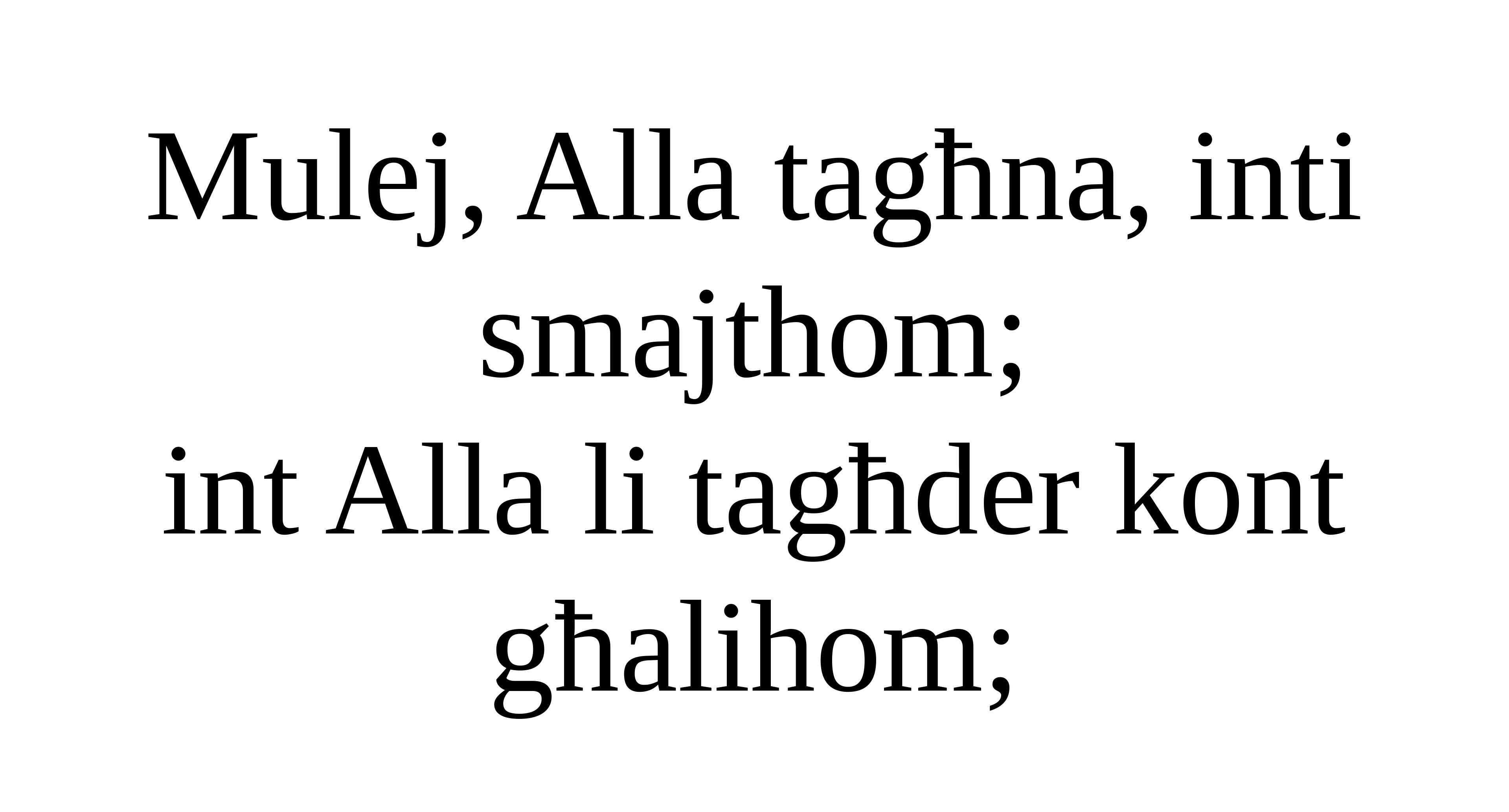

Mulej, Alla tagħna, inti smajthom;
int Alla li tagħder kont għalihom;